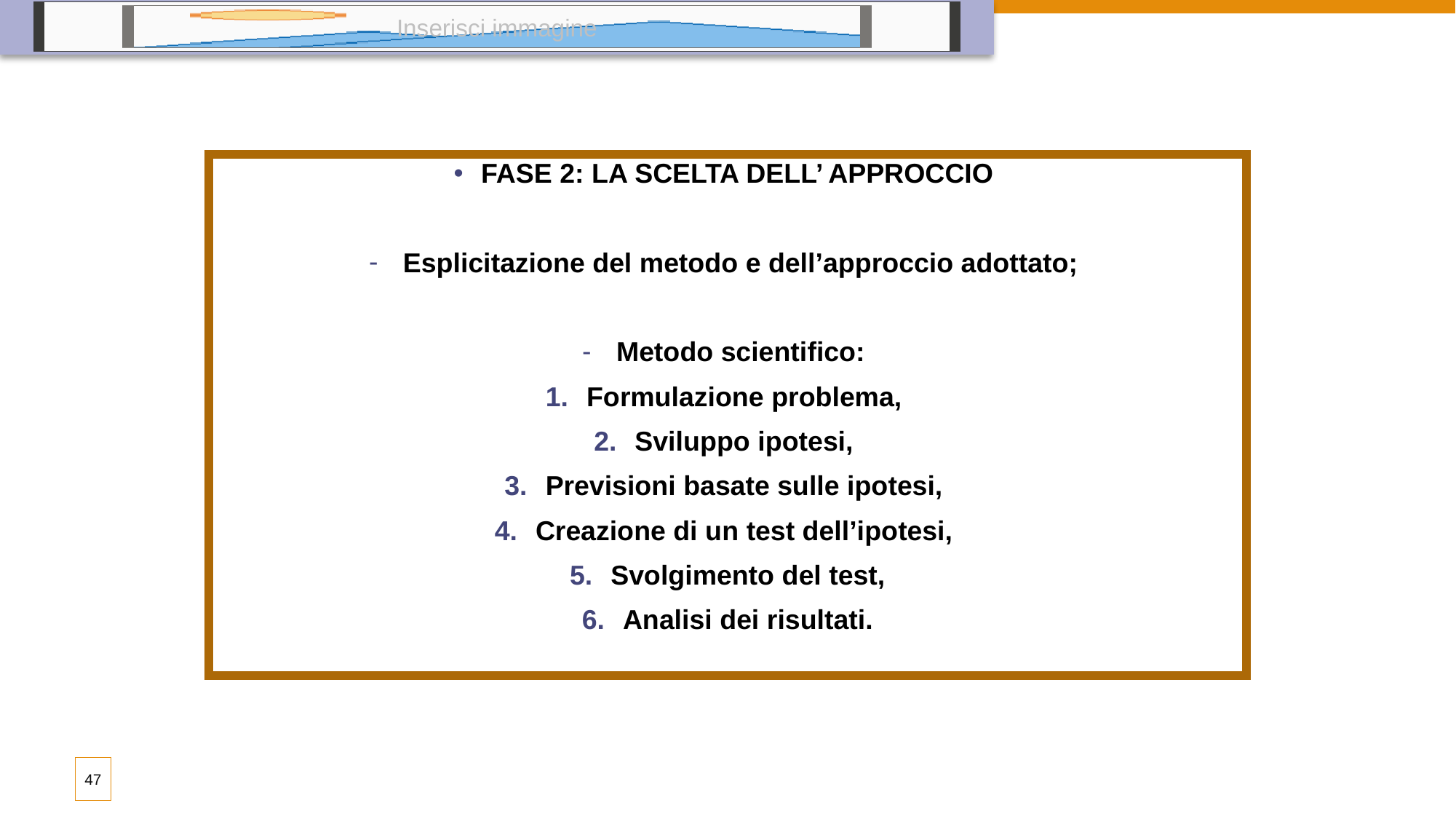

FASE 2: LA SCELTA DELL’ APPROCCIO

Esplicitazione del metodo e dell’approccio adottato;

Metodo scientifico:
Formulazione problema,
Sviluppo ipotesi,
Previsioni basate sulle ipotesi,
Creazione di un test dell’ipotesi,
Svolgimento del test,
Analisi dei risultati.
47